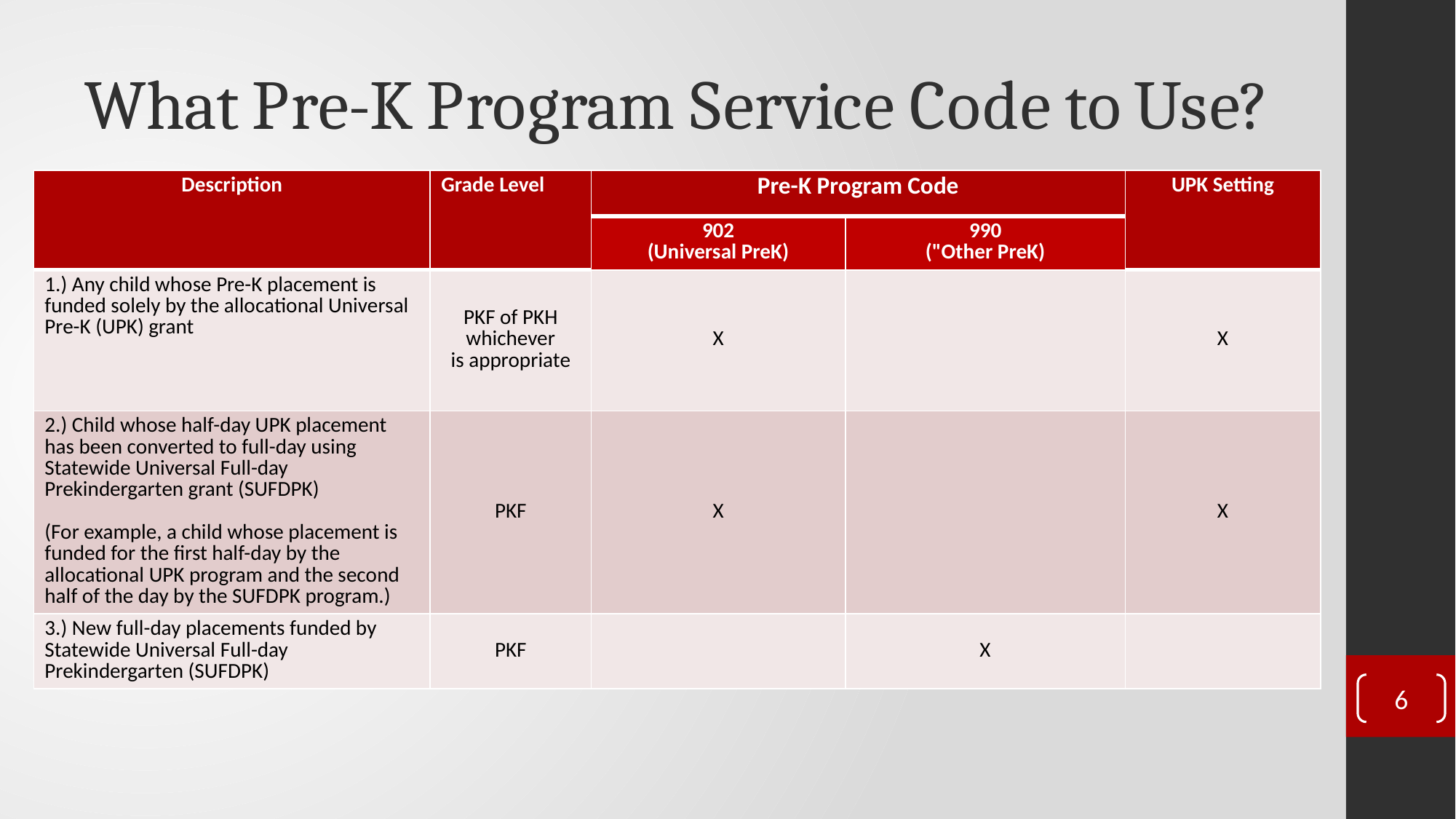

# What Pre-K Program Service Code to Use?
| Description | Grade Level | Pre-K Program Code |  | UPK Setting |
| --- | --- | --- | --- | --- |
|  |  | 902 (Universal PreK) | 990 ("Other PreK) |  |
| 1.) Any child whose Pre-K placement is funded solely by the allocational Universal Pre-K (UPK) grant | PKF of PKH whichever is appropriate | X |  | X |
| 2.) Child whose half-day UPK placement has been converted to full-day using Statewide Universal Full-day Prekindergarten grant (SUFDPK)  (For example, a child whose placement is funded for the first half-day by the allocational UPK program and the second half of the day by the SUFDPK program.) | PKF | X |  | X |
| 3.) New full-day placements funded by Statewide Universal Full-day Prekindergarten (SUFDPK) | PKF |  | X |  |
6